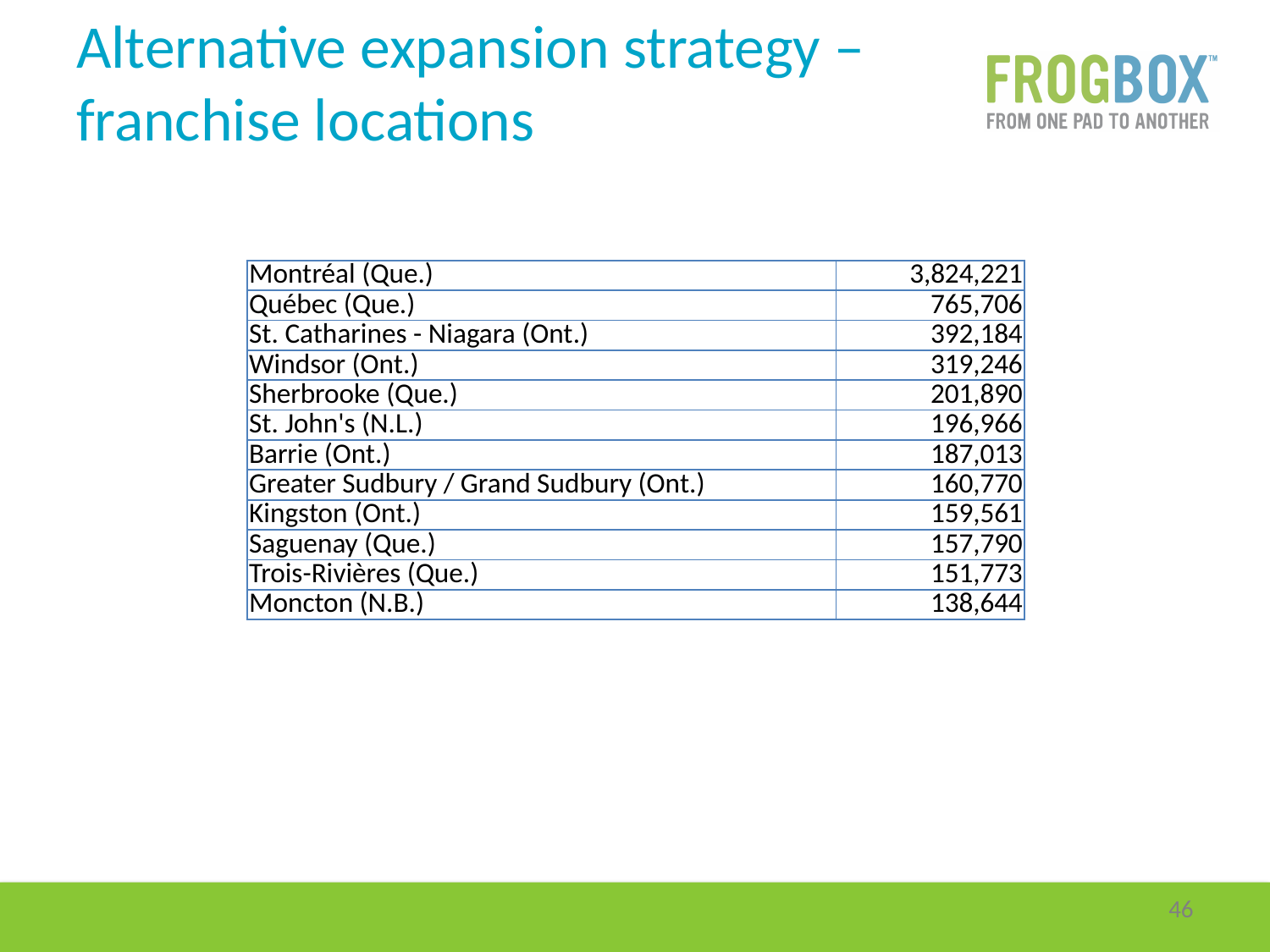

# Alternative expansion strategy – franchise locations
| Montréal (Que.) | 3,824,221 |
| --- | --- |
| Québec (Que.) | 765,706 |
| St. Catharines - Niagara (Ont.) | 392,184 |
| Windsor (Ont.) | 319,246 |
| Sherbrooke (Que.) | 201,890 |
| St. John's (N.L.) | 196,966 |
| Barrie (Ont.) | 187,013 |
| Greater Sudbury / Grand Sudbury (Ont.) | 160,770 |
| Kingston (Ont.) | 159,561 |
| Saguenay (Que.) | 157,790 |
| Trois-Rivières (Que.) | 151,773 |
| Moncton (N.B.) | 138,644 |
46